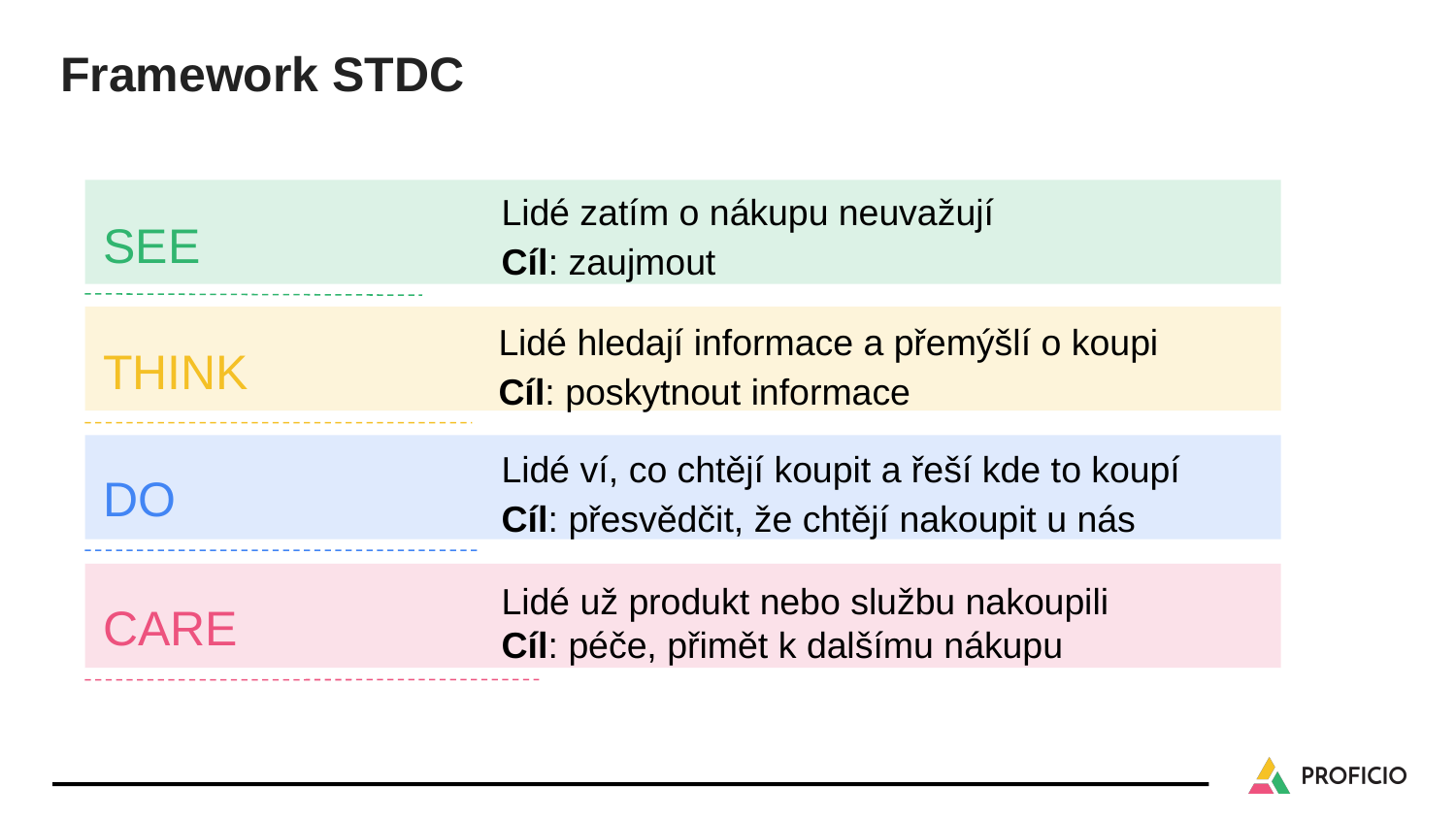

Framework STDC

Lidé zatím o nákupu neuvažují
Cíl: zaujmout

SEE
THINK
DO
CARE
Lidé hledají informace a přemýšlí o koupi
Cíl: poskytnout informace

Lidé ví, co chtějí koupit a řeší kde to koupí
Cíl: přesvědčit, že chtějí nakoupit u nás

Lidé už produkt nebo službu nakoupili
Cíl: péče, přimět k dalšímu nákupu